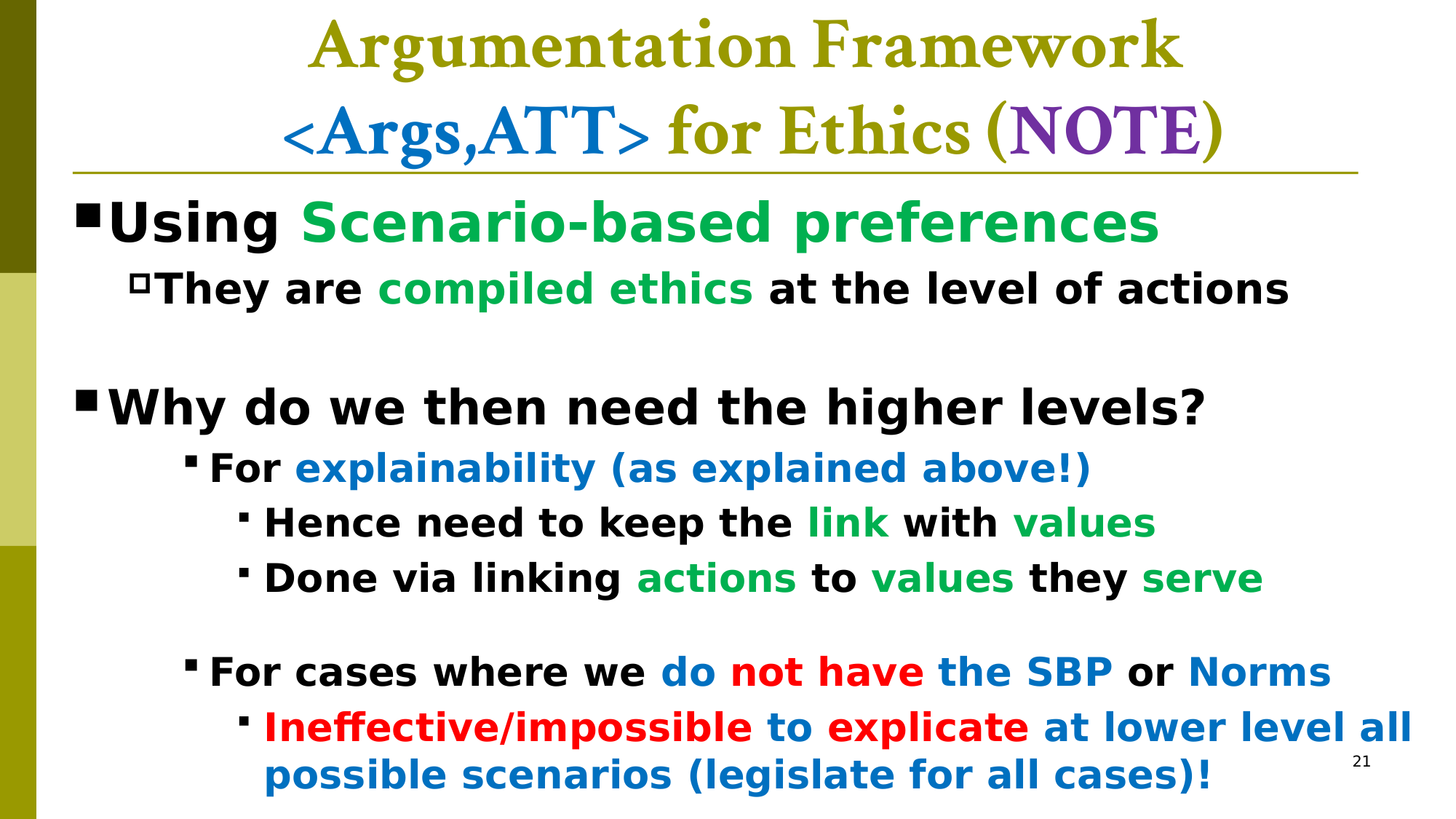

# Argumentation Framework <Args,ATT> for Ethics (NOTE)
Using Scenario-based preferences
They are compiled ethics at the level of actions

Why do we then need the higher levels?
For explainability (as explained above!)
Hence need to keep the link with values
Done via linking actions to values they serve

For cases where we do not have the SBP or Norms
Ineffective/impossible to explicate at lower level all possible scenarios (legislate for all cases)!

21